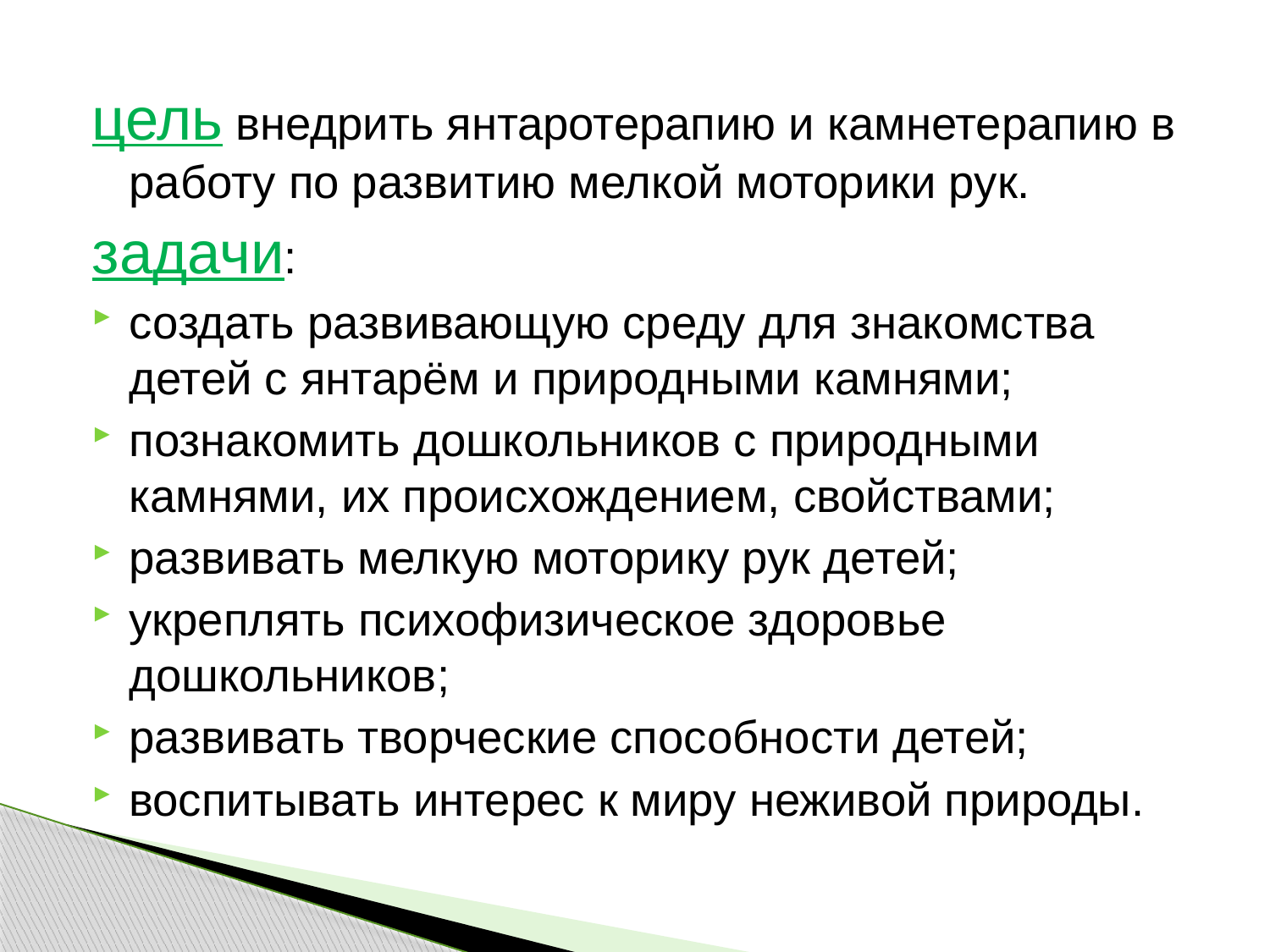

цель внедрить янтаротерапию и камнетерапию в работу по развитию мелкой моторики рук.
задачи:
создать развивающую среду для знакомства детей с янтарём и природными камнями;
познакомить дошкольников с природными камнями, их происхождением, свойствами;
развивать мелкую моторику рук детей;
укреплять психофизическое здоровье дошкольников;
развивать творческие способности детей;
воспитывать интерес к миру неживой природы.